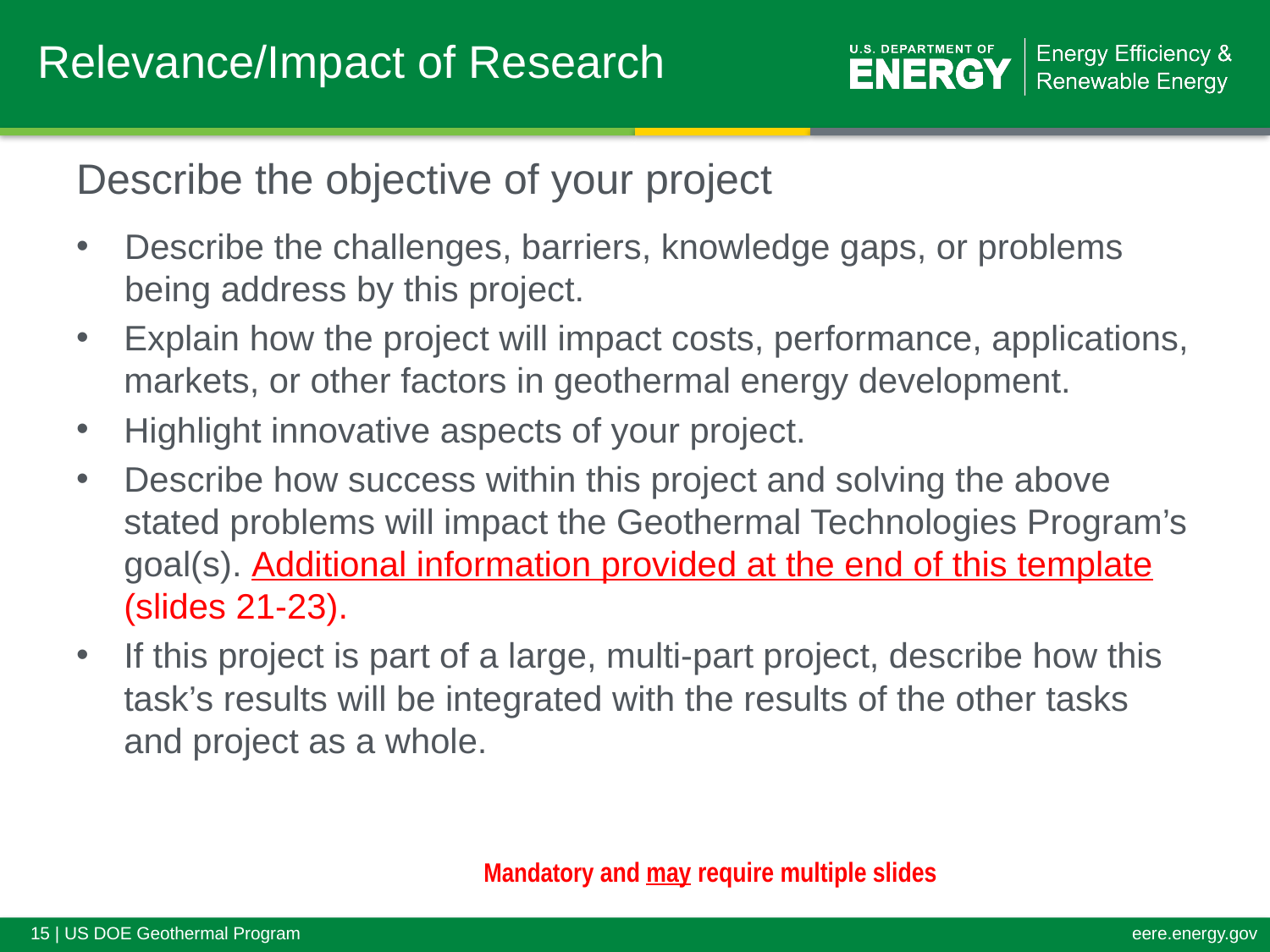

# Relevance/Impact of Research
Describe the objective of your project
Describe the challenges, barriers, knowledge gaps, or problems being address by this project.
Explain how the project will impact costs, performance, applications, markets, or other factors in geothermal energy development.
Highlight innovative aspects of your project.
Describe how success within this project and solving the above stated problems will impact the Geothermal Technologies Program’s goal(s). Additional information provided at the end of this template (slides 21-23).
If this project is part of a large, multi-part project, describe how this task’s results will be integrated with the results of the other tasks and project as a whole.

Mandatory and may require multiple slides